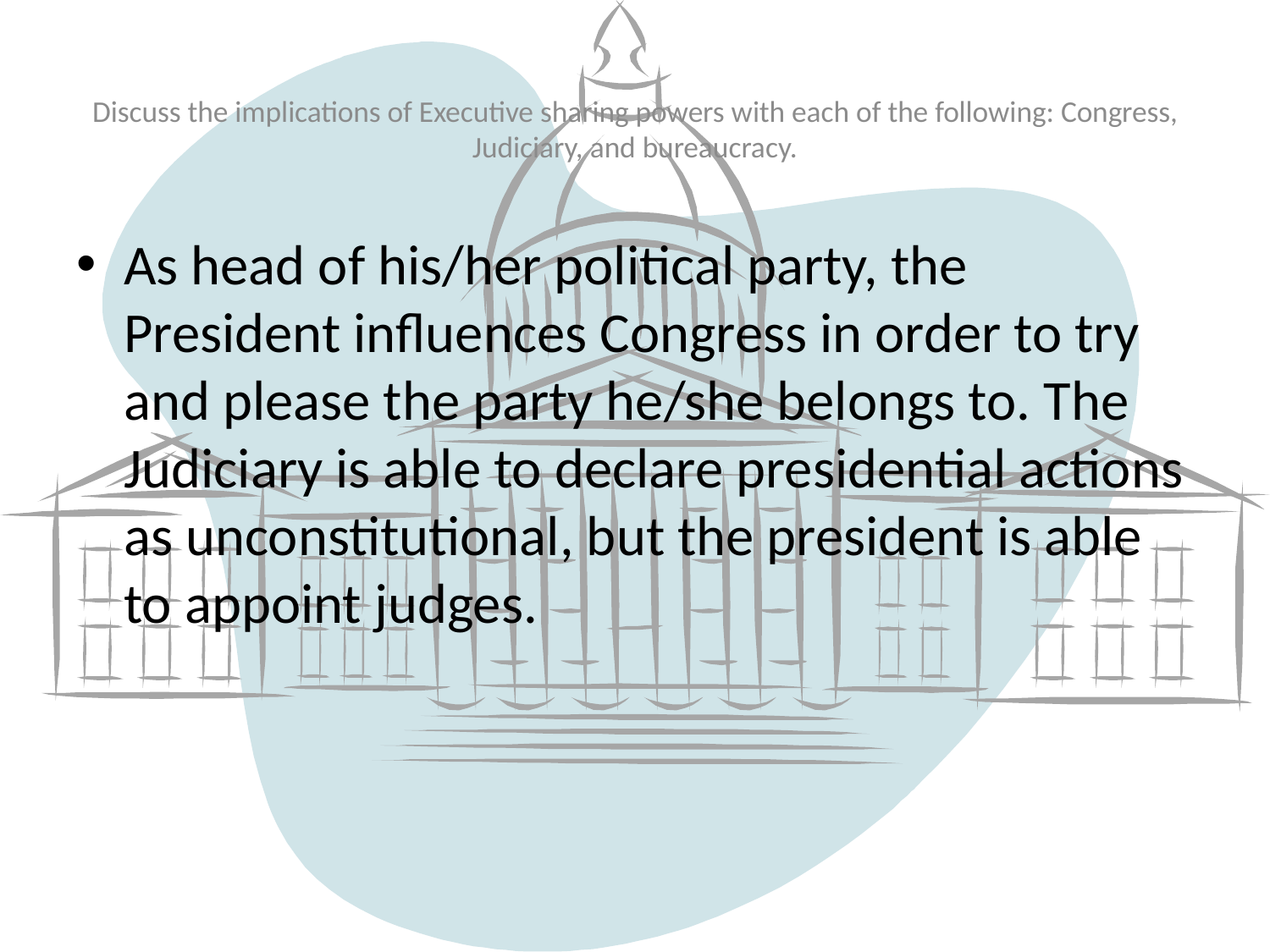

# Discuss the implications of Executive sharing powers with each of the following: Congress, Judiciary, and bureaucracy.
As head of his/her political party, the President influences Congress in order to try and please the party he/she belongs to. The Judiciary is able to declare presidential actions as unconstitutional, but the president is able to appoint judges.